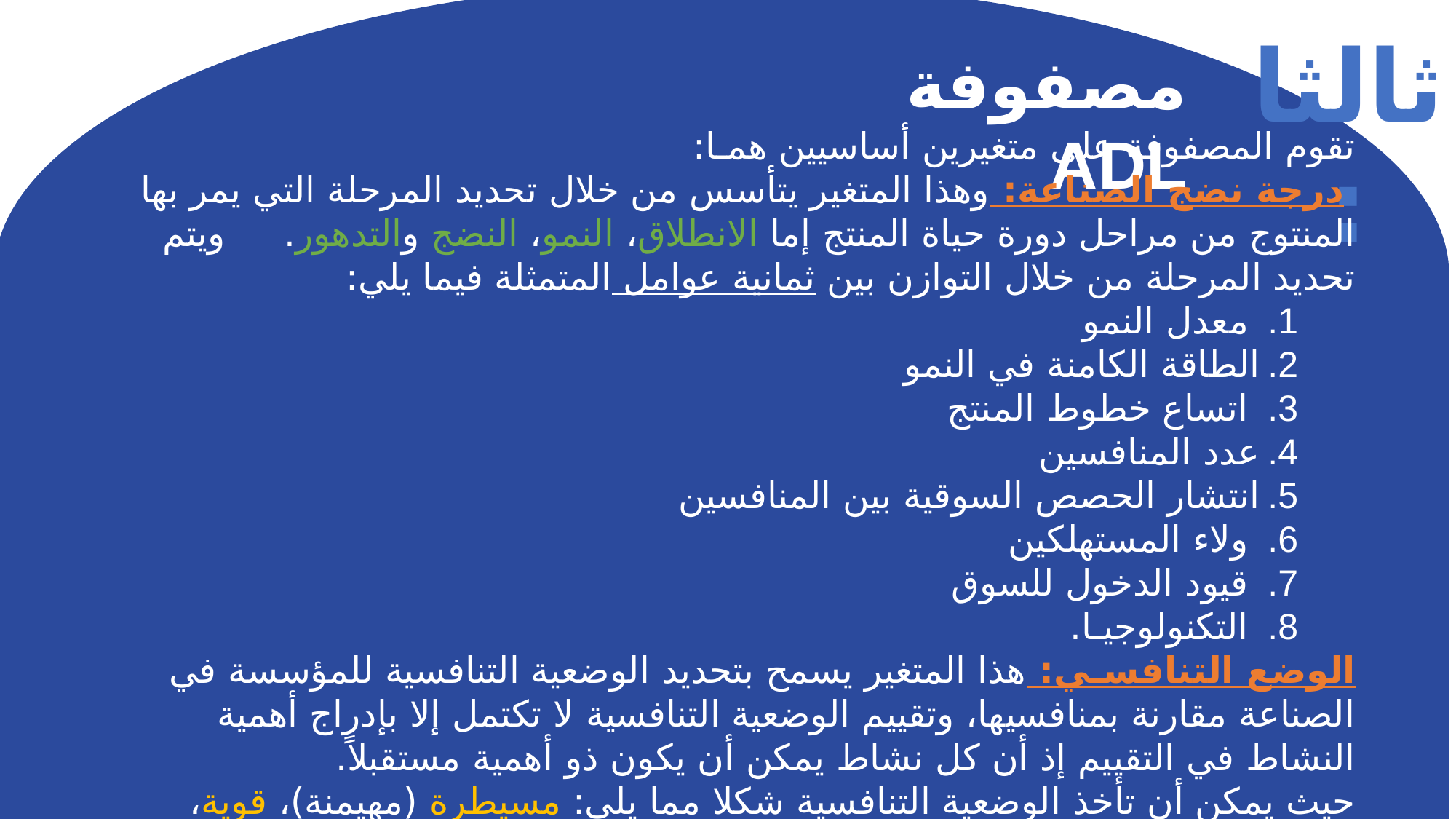

ثالثا:
مصفوفة ADL
تقوم المصفوفة على متغيرين أساسيين همـا:
 درجة نضج الصناعة: وهذا المتغير يتأسس من خلال تحديد المرحلة التي يمر بها المنتوج من مراحل دورة حياة المنتج إما الانطلاق، النمو، النضج والتدهور.     ويتم تحديد المرحلة من خلال التوازن بين ثمانية عوامل المتمثلة فيما يلي:
 معدل النمو
الطاقة الكامنة في النمو
 اتساع خطوط المنتج
عدد المنافسين
انتشار الحصص السوقية بين المنافسين
 ولاء المستهلكين
 قيود الدخول للسوق
 التكنولوجيـا.
الوضع التنافسـي: هذا المتغير يسمح بتحديد الوضعية التنافسية للمؤسسة في الصناعة مقارنة بمنافسيها، وتقييم الوضعية التنافسية لا تكتمل إلا بإدراج أهمية النشاط في التقييم إذ أن كل نشاط يمكن أن يكون ذو أهمية مستقبلاً.
حيث يمكن أن تأخذ الوضعية التنافسية شكلا مما يلي: مسيطرة (مهيمنة)، قوية، ملائمة، غير ملائمة (يمكن الدفاع عنها)، ضعيفـة